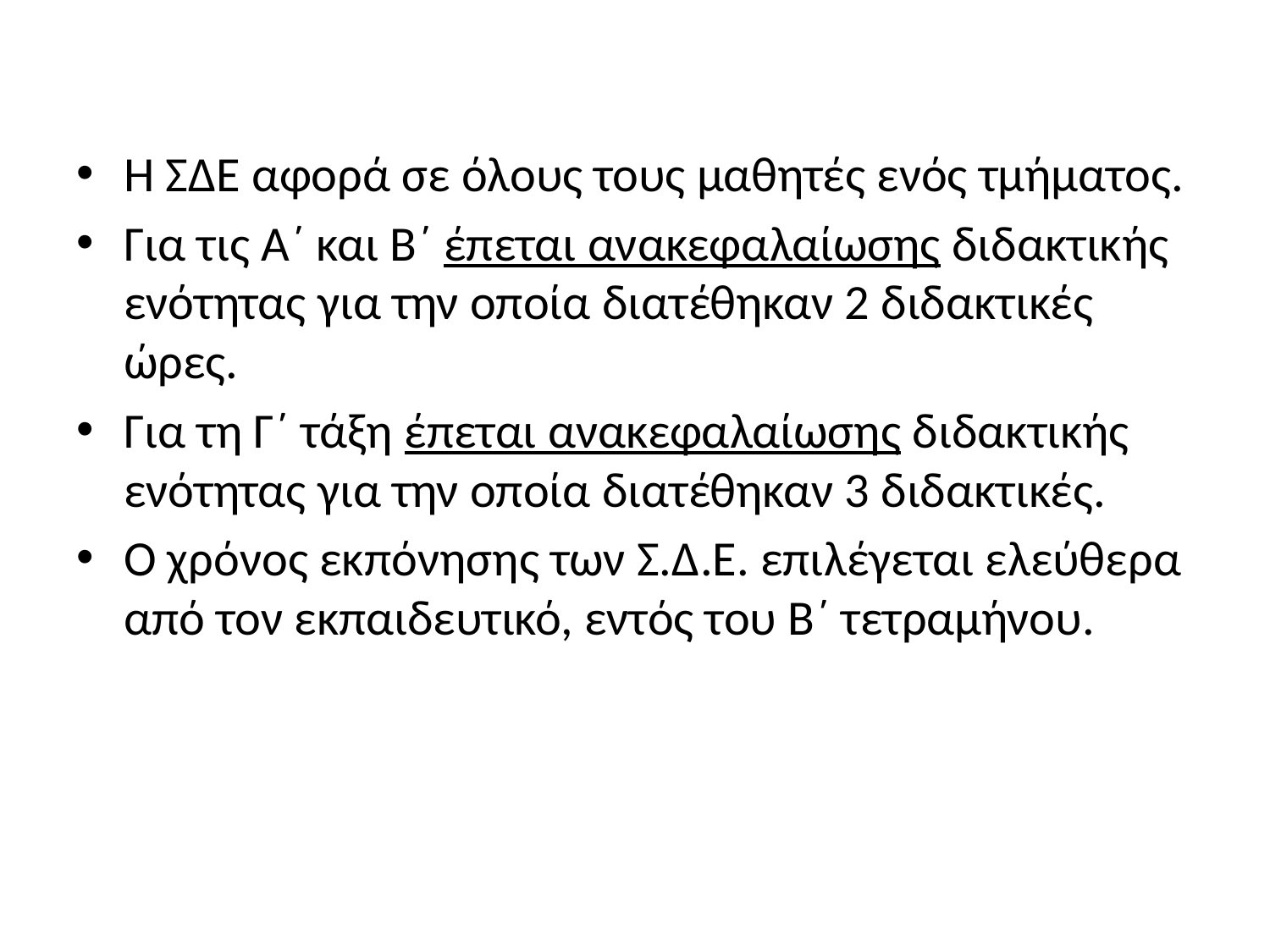

Η ΣΔΕ αφορά σε όλους τους μαθητές ενός τμήματος.
Για τις Α΄ και Β΄ έπεται ανακεφαλαίωσης διδακτικής ενότητας για την οποία διατέθηκαν 2 διδακτικές ώρες.
Για τη Γ΄ τάξη έπεται ανακεφαλαίωσης διδακτικής ενότητας για την οποία διατέθηκαν 3 διδακτικές.
Ο χρόνος εκπόνησης των Σ.Δ.Ε. επιλέγεται ελεύθερα από τον εκπαιδευτικό, εντός του Β΄ τετραμήνου.